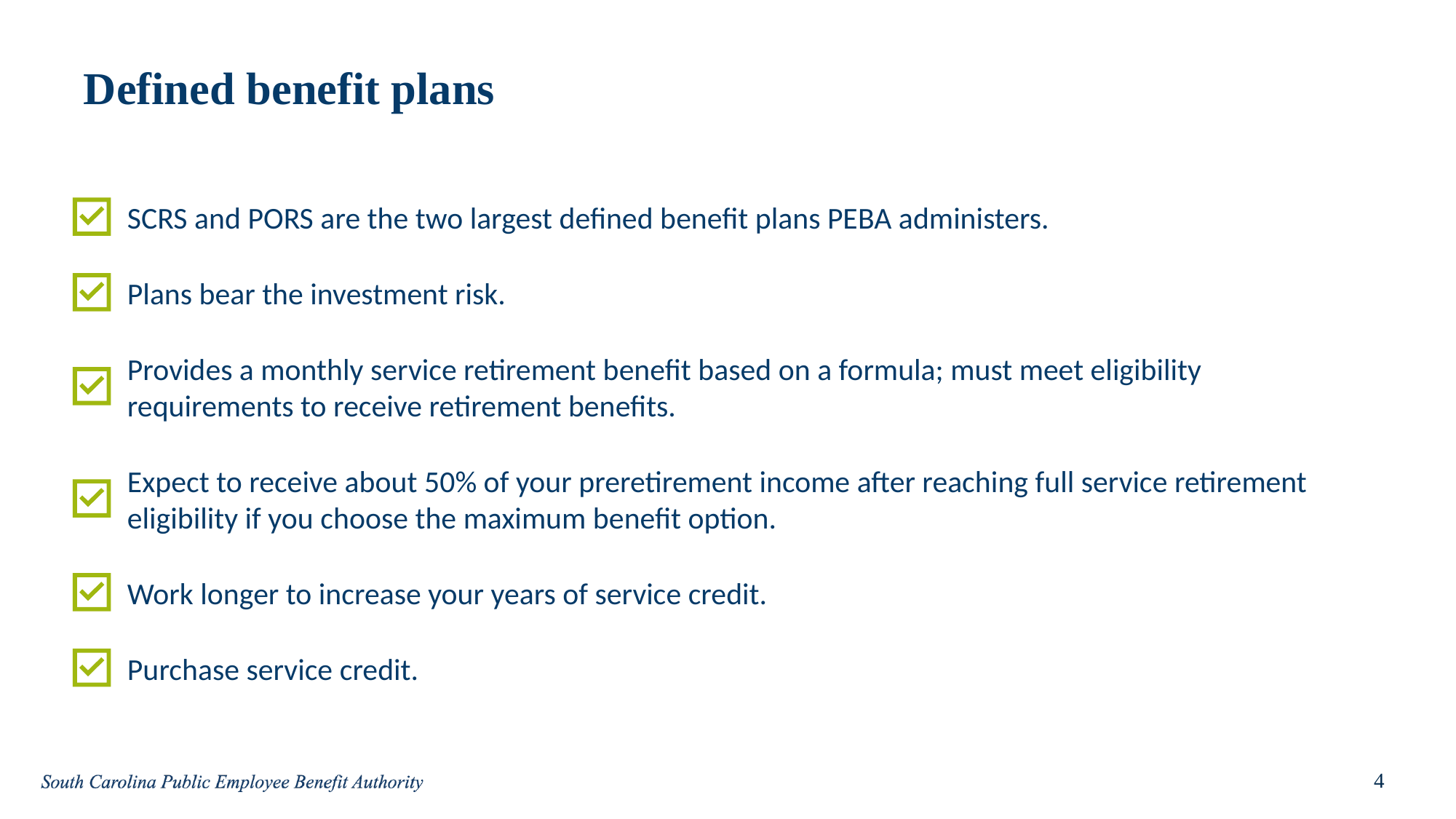

# Defined benefit plans
SCRS and PORS are the two largest defined benefit plans PEBA administers.

Plans bear the investment risk.

Provides a monthly service retirement benefit based on a formula; must meet eligibility requirements to receive retirement benefits.

Expect to receive about 50% of your preretirement income after reaching full service retirement eligibility if you choose the maximum benefit option.

Work longer to increase your years of service credit.

Purchase service credit.

4